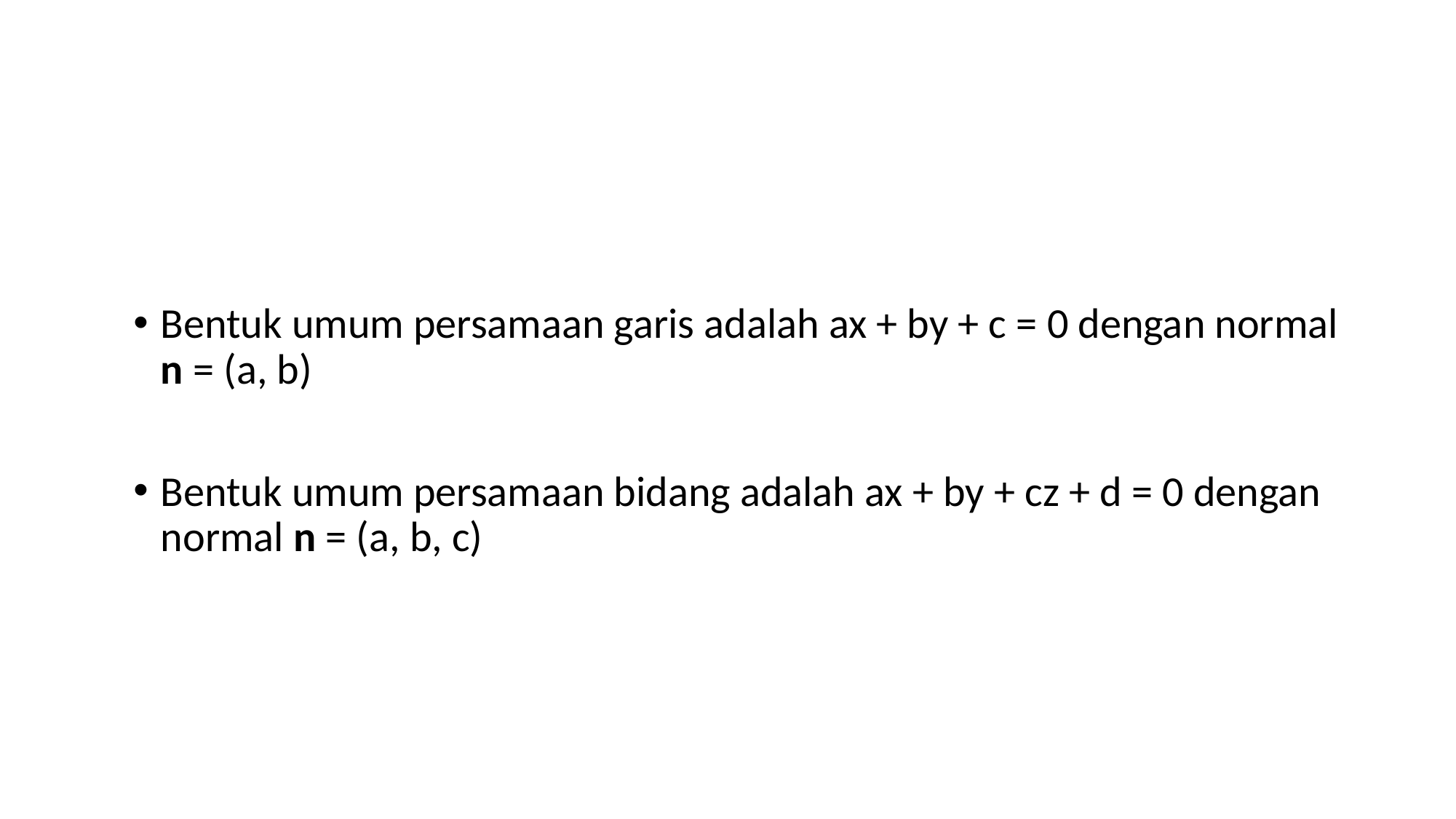

Bentuk umum persamaan garis adalah ax + by + c = 0 dengan normal n = (a, b)

Bentuk umum persamaan bidang adalah ax + by + cz + d = 0 dengan normal n = (a, b, c)